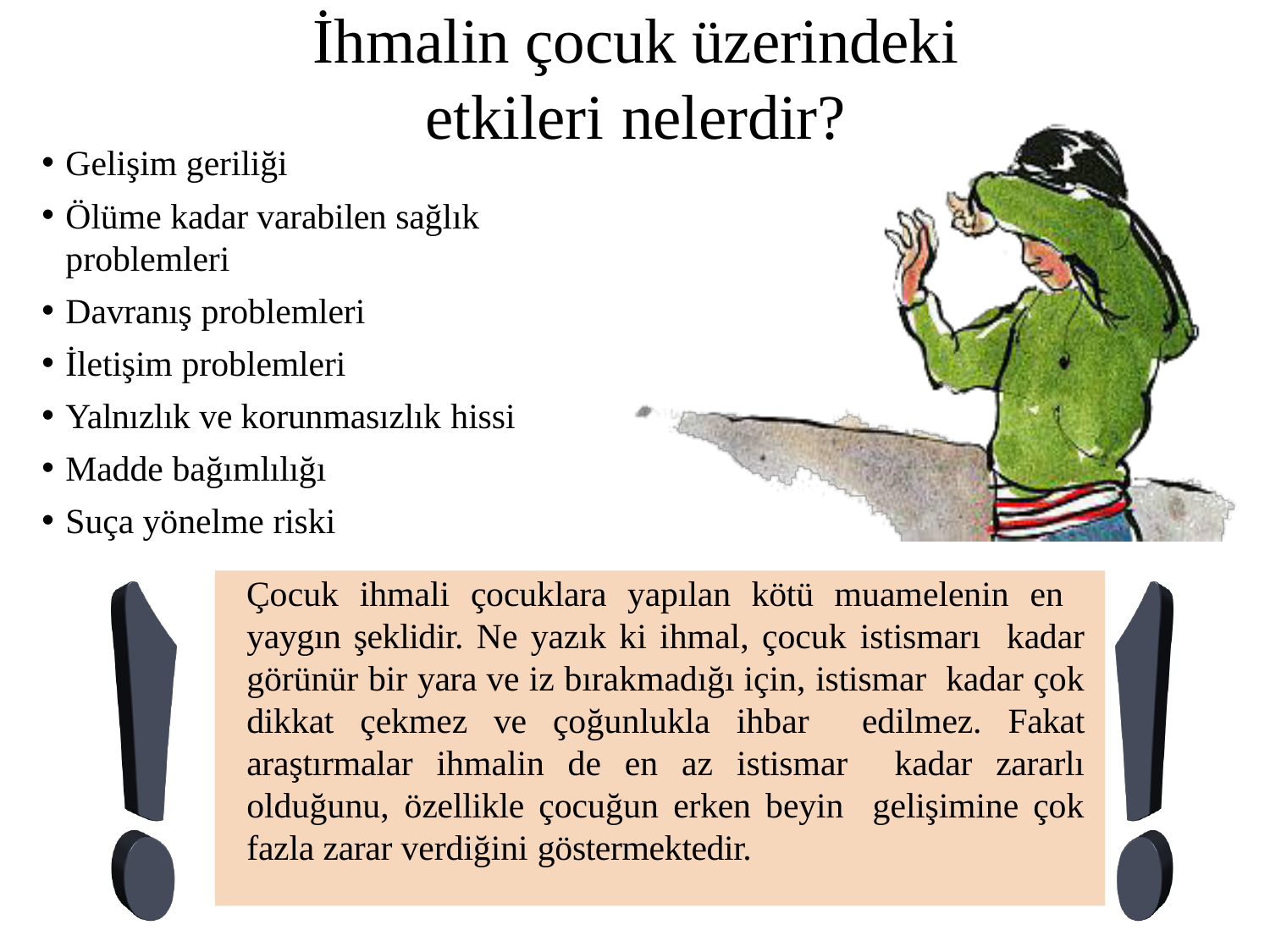

# İhmalin çocuk üzerindeki etkileri nelerdir?

Gelişim geriliği
Ölüme kadar varabilen sağlık problemleri
Davranış problemleri
İletişim problemleri
Yalnızlık ve korunmasızlık hissi
Madde bağımlılığı
Suça yönelme riski

Çocuk ihmali çocuklara yapılan kötü muamelenin en  yaygın şeklidir. Ne yazık ki ihmal, çocuk istismarı  kadar görünür bir yara ve iz bırakmadığı için, istismar  kadar çok dikkat çekmez ve çoğunlukla ihbar  edilmez. Fakat araştırmalar ihmalin de en az istismar  kadar zararlı olduğunu, özellikle çocuğun erken beyin  gelişimine çok fazla zarar verdiğini göstermektedir.